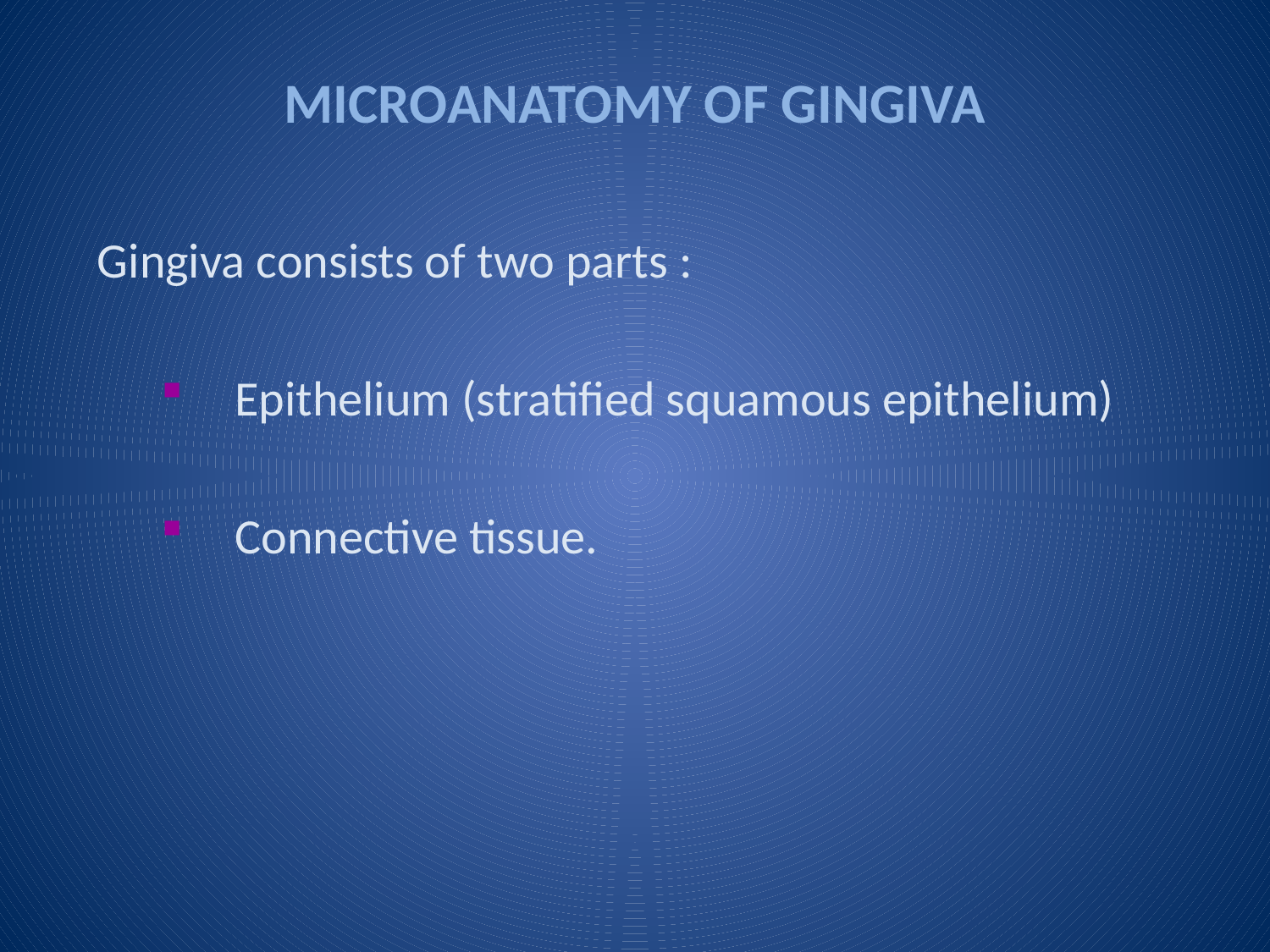

# MICROANATOMY OF GINGIVA
Gingiva consists of two parts :

Epithelium (stratified squamous epithelium)

Connective tissue.